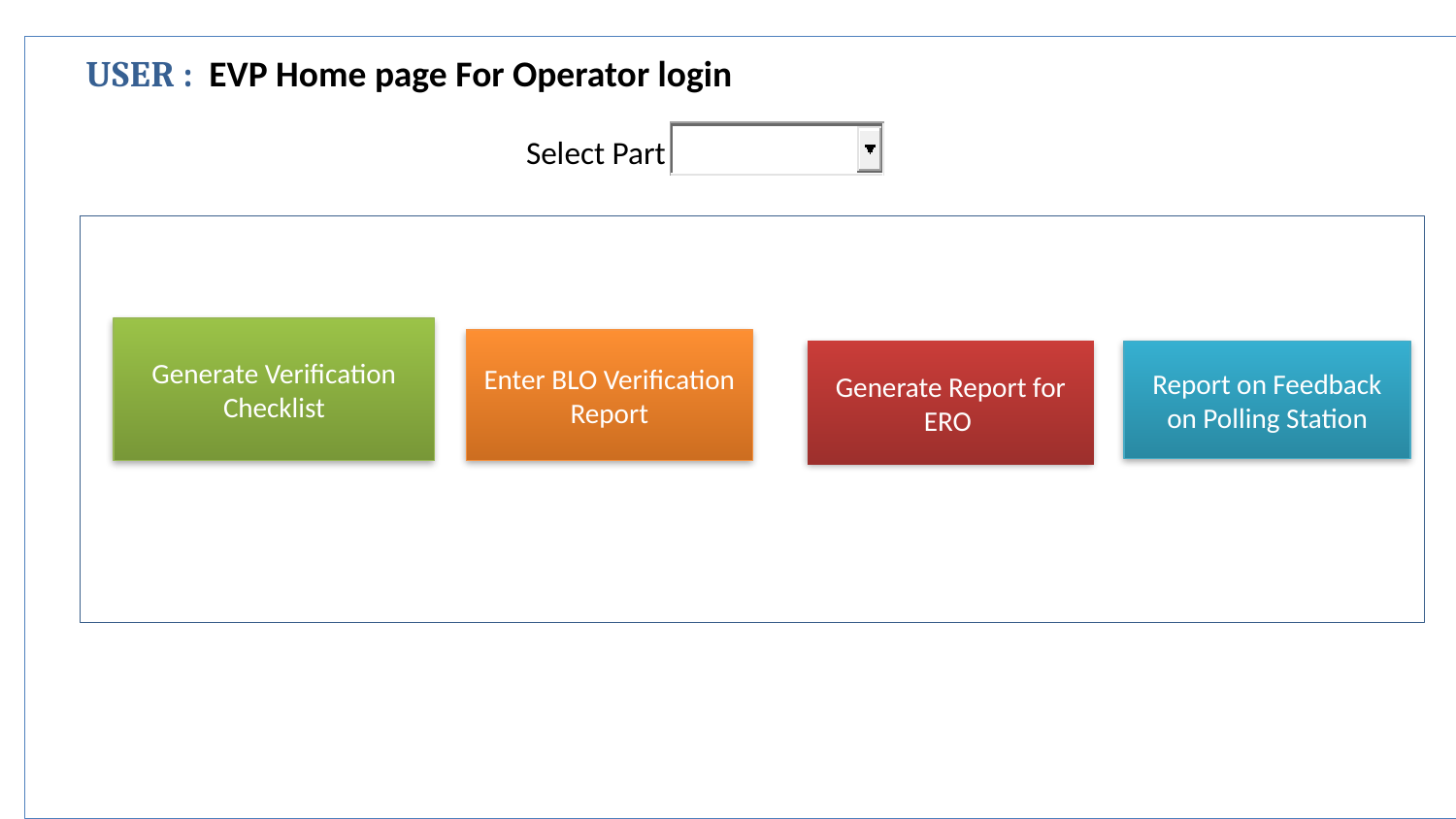

USER :  EVP Home page For Operator login
Select Part

Generate Verification Checklist
Enter BLO Verification Report
Generate Report for ERO
Report on Feedback on Polling Station
ERO Home Page